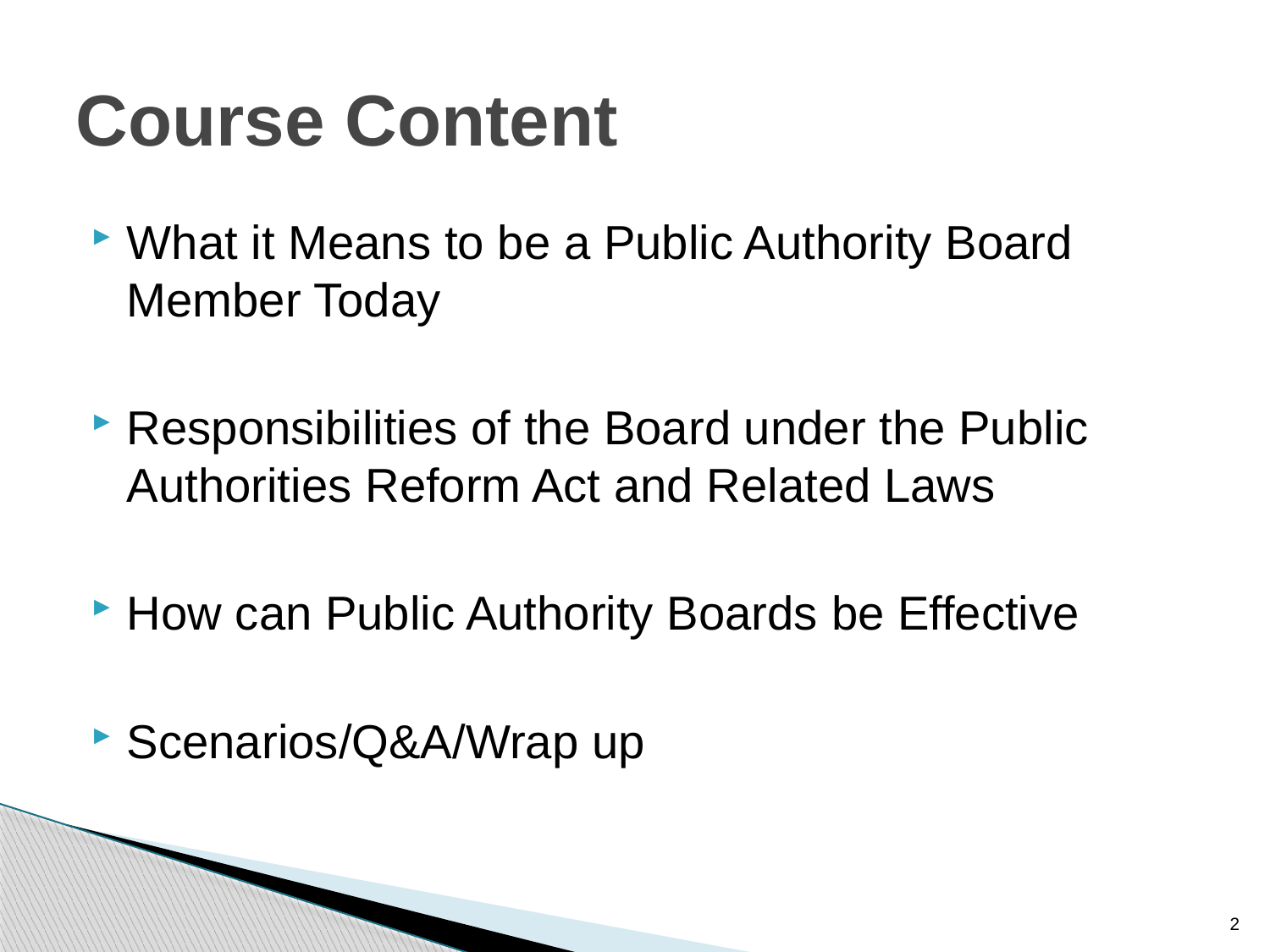

# Course Content
What it Means to be a Public Authority Board Member Today

Responsibilities of the Board under the Public Authorities Reform Act and Related Laws

How can Public Authority Boards be Effective

Scenarios/Q&A/Wrap up
2